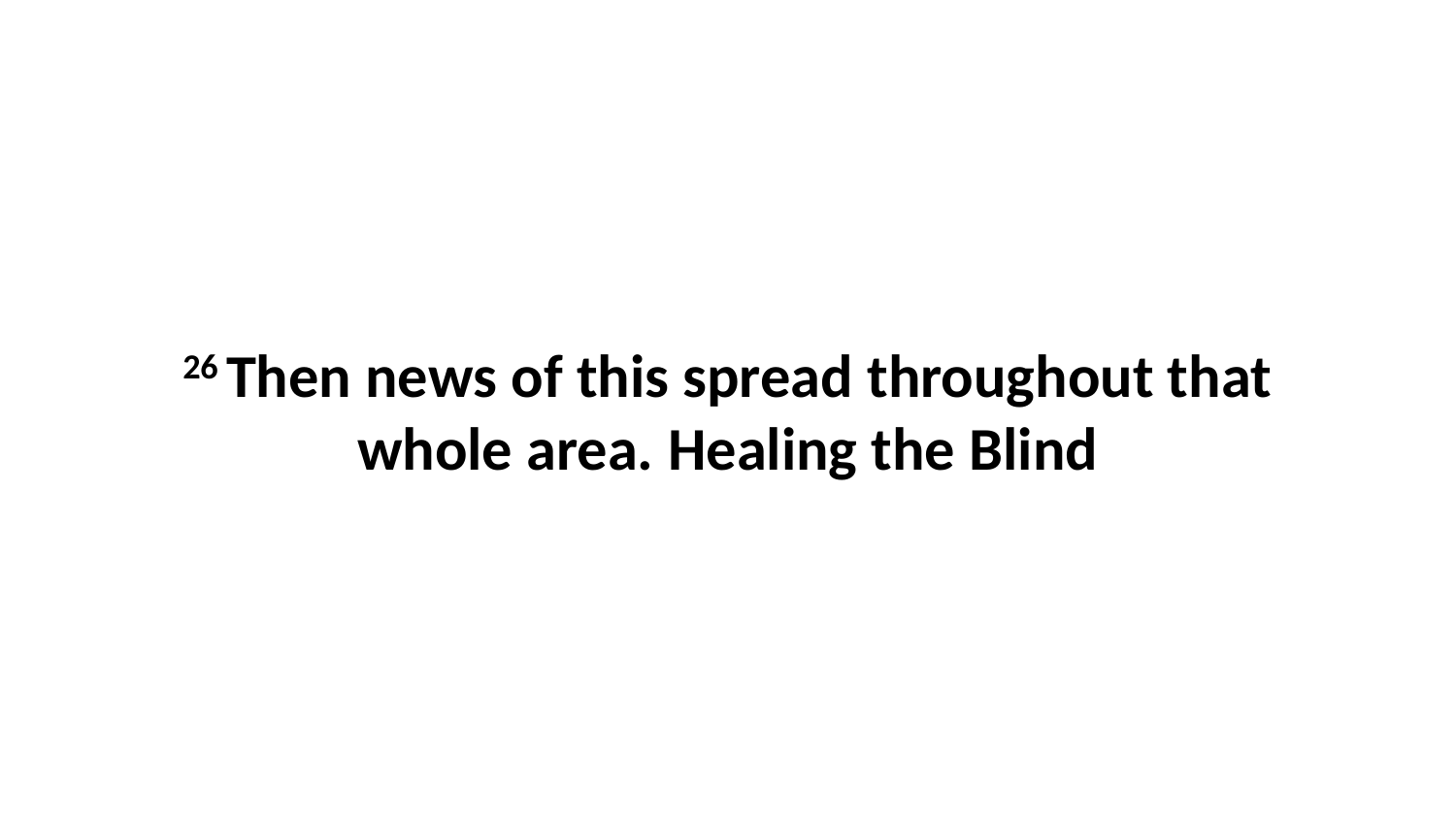

26 Then news of this spread throughout that whole area. Healing the Blind